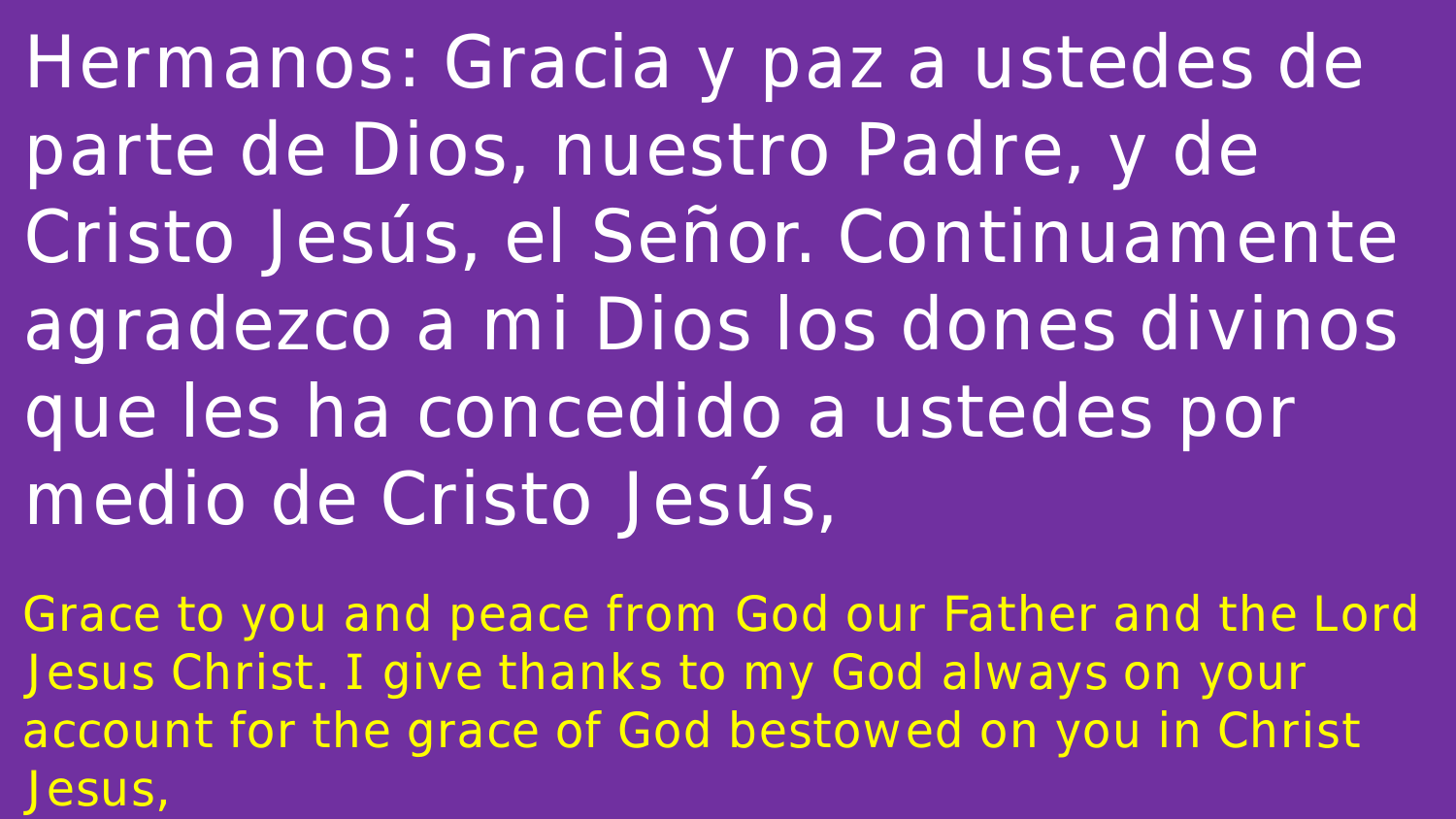

Hermanos: Gracia y paz a ustedes de parte de Dios, nuestro Padre, y de Cristo Jesús, el Señor. Continuamente agradezco a mi Dios los dones divinos que les ha concedido a ustedes por medio de Cristo Jesús,
Grace to you and peace from God our Father and the Lord Jesus Christ. I give thanks to my God always on your account for the grace of God bestowed on you in Christ Jesus,